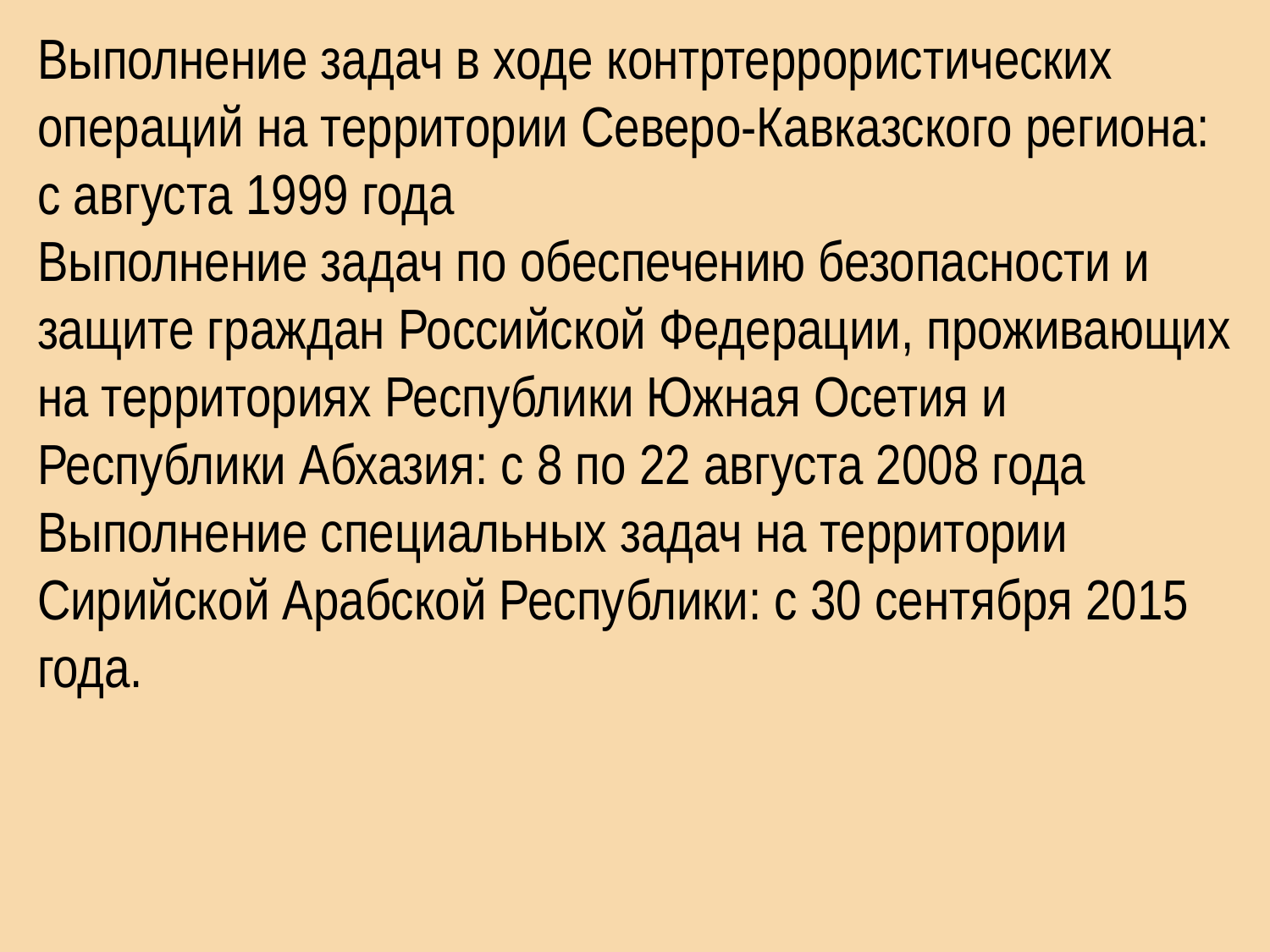

Выполнение задач в ходе контртеррористических операций на территории Северо-Кавказского региона: с августа 1999 года
Выполнение задач по обеспечению безопасности и защите граждан Российской Федерации, проживающих на территориях Республики Южная Осетия и Республики Абхазия: с 8 по 22 августа 2008 года
Выполнение специальных задач на территории Сирийской Арабской Республики: с 30 сентября 2015 года.